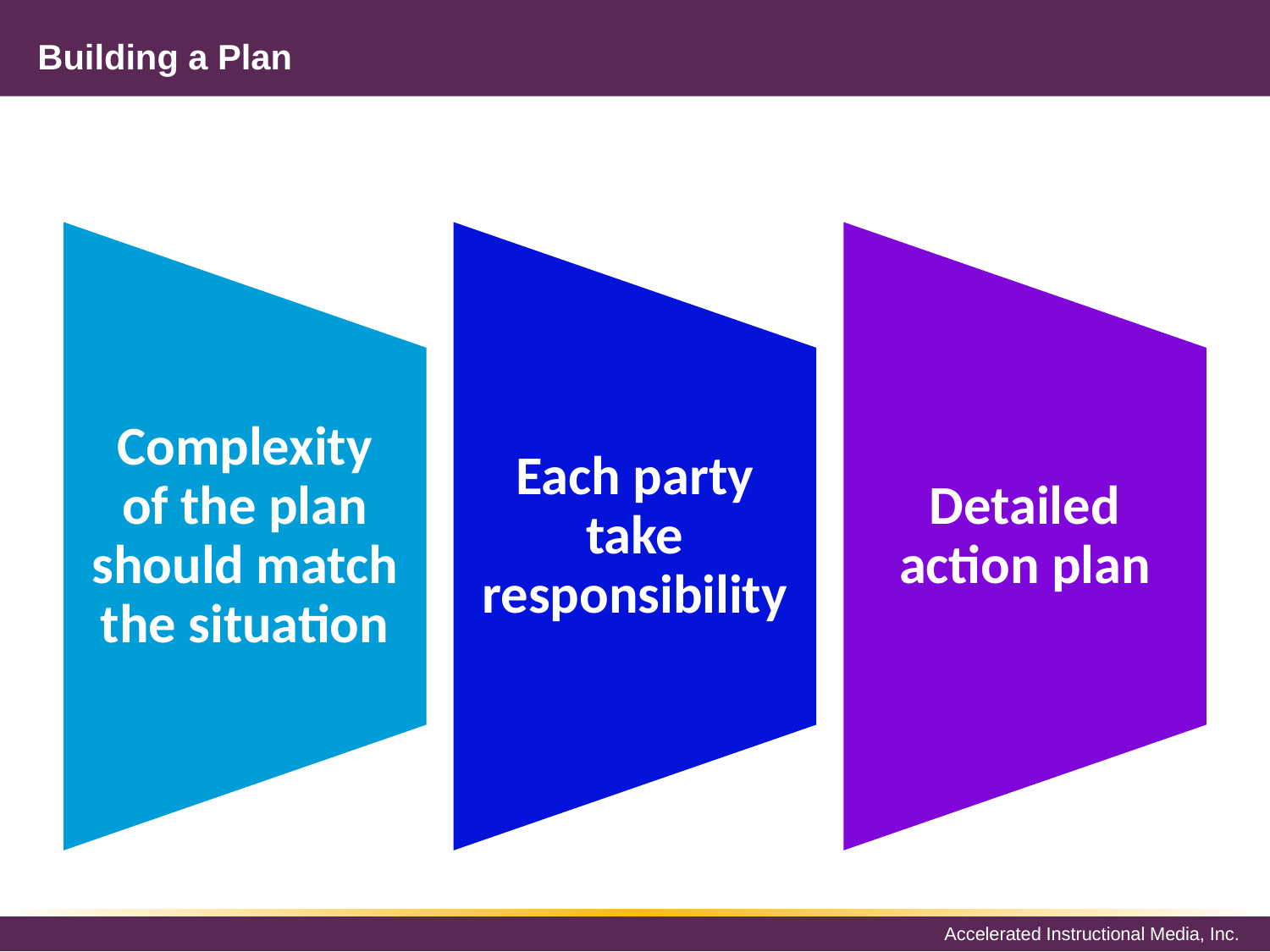

# Building a Plan

Complexity of the plan should match the situation
Each party take responsibility
Detailed action plan